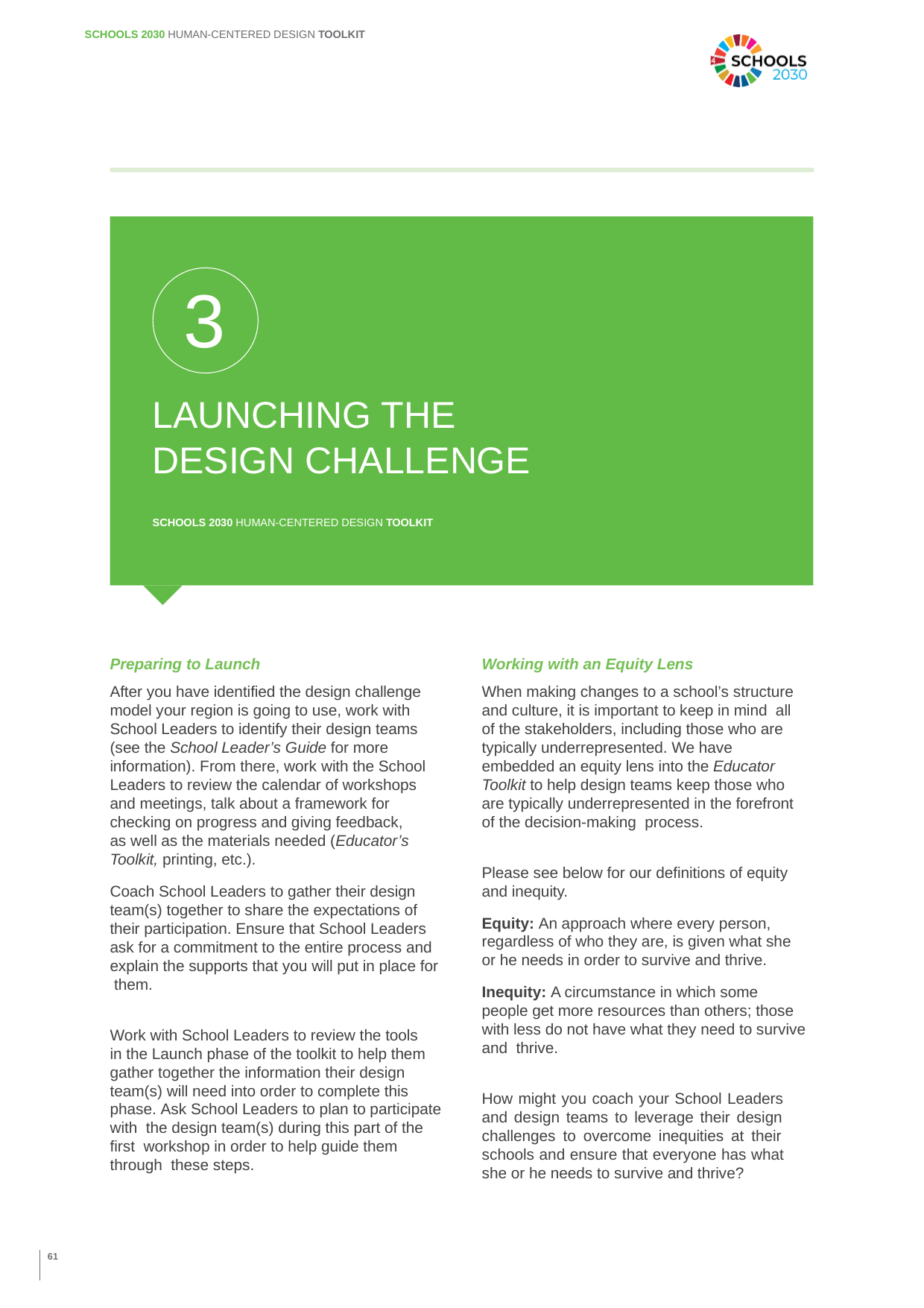

SCHOOLS 2030 HUMAN-CENTERED DESIGN TOOLKIT

3
LAUNCHING THE
DESIGN CHALLENGE

SCHOOLS 2030 HUMAN-CENTERED DESIGN TOOLKIT

Preparing to Launch
After you have identified the design challenge  model your region is going to use, work with  School Leaders to identify their design teams  (see the School Leader’s Guide for more  information). From there, work with the School  Leaders to review the calendar of workshops  and meetings, talk about a framework for  checking on progress and giving feedback,
as well as the materials needed (Educator’s  Toolkit, printing, etc.).
Working with an Equity Lens
When making changes to a school’s structure  and culture, it is important to keep in mind  all of the stakeholders, including those who are typically underrepresented. We have embedded an equity lens into the Educator  Toolkit to help design teams keep those who  are typically underrepresented in the forefront of the decision-making  process.
Please see below for our definitions of equity  and inequity.
Coach School Leaders to gather their design  team(s) together to share the expectations of  their participation. Ensure that School Leaders  ask for a commitment to the entire process and explain the supports that you will put in place for  them.
Equity: An approach where every person,  regardless of who they are, is given what she  or he needs in order to survive and thrive.
Inequity: A circumstance in which some  people get more resources than others; those  with less do not have what they need to survive and  thrive.
Work with School Leaders to review the tools
in the Launch phase of the toolkit to help them  gather together the information their design  team(s) will need into order to complete this  phase. Ask School Leaders to plan to participate with  the design team(s) during this part of the first  workshop in order to help guide them through  these steps.
How might you coach your School Leaders  and design teams to leverage their design  challenges to overcome inequities at their  schools and ensure that everyone has what  she or he needs to survive and thrive?

61